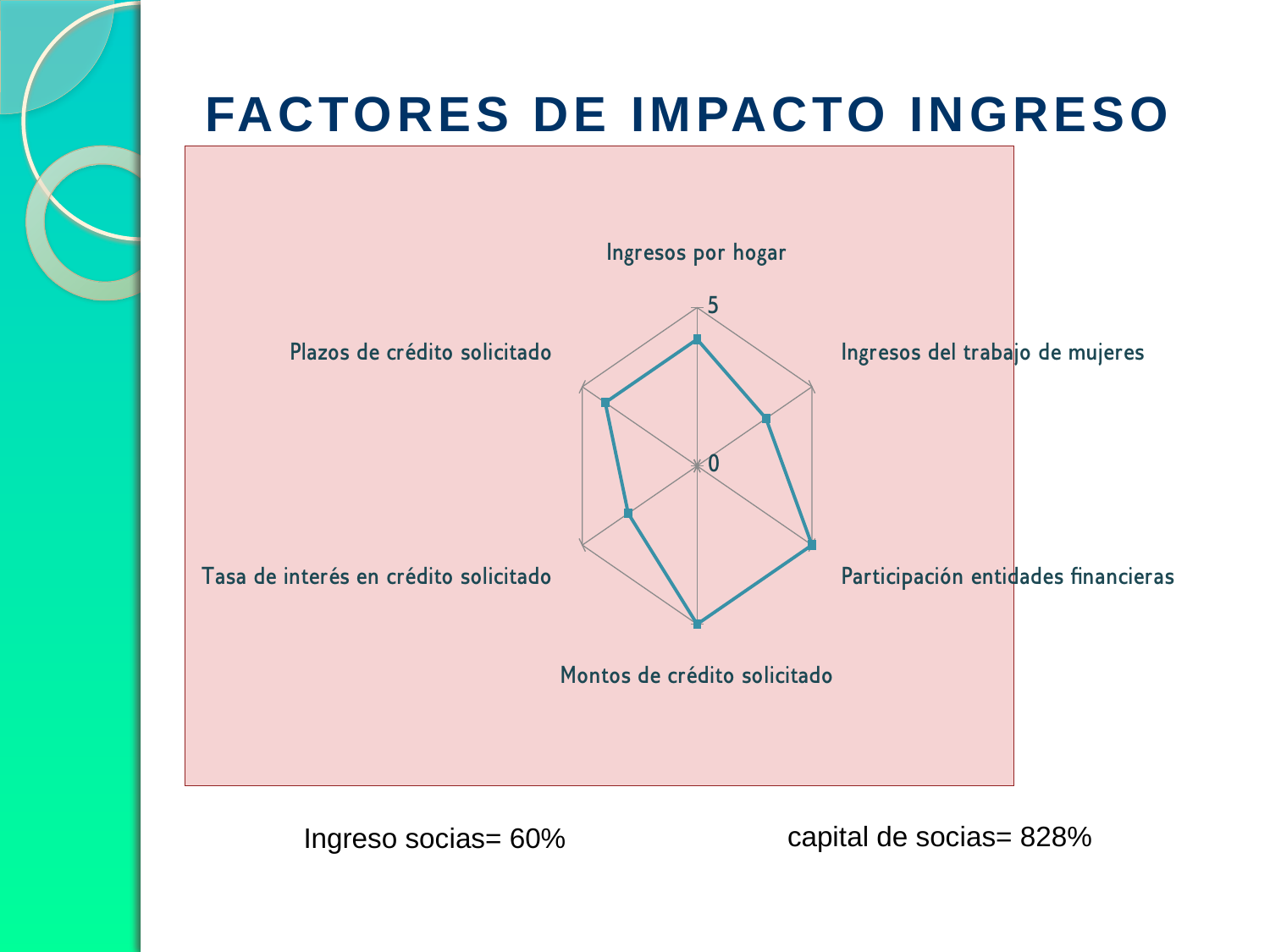

FACTORES DE IMPACTO INGRESO

### Chart

| Category |  |
|---|---|
| Ingresos por hogar | 4.0 |
| Ingresos del trabajo de mujeres | 3.0 |
| Participación entidades financieras | 5.0 |
| Montos de crédito solicitado | 5.0 |
| Tasa de interés en crédito solicitado | 3.0 |
| Plazos de crédito solicitado | 4.0 |
capital de socias= 828%
Ingreso socias= 60%